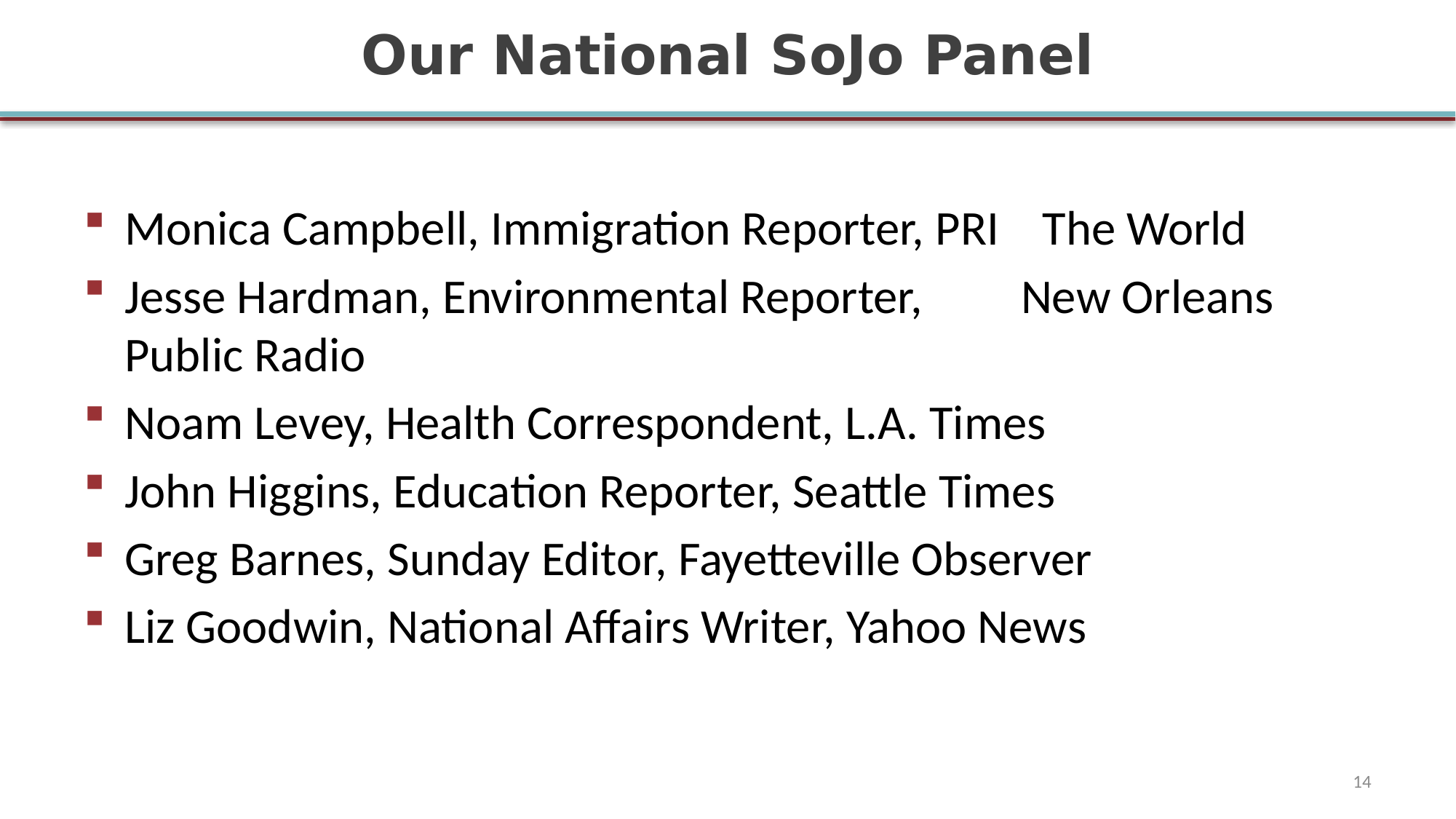

# Our National SoJo Panel
Monica Campbell, Immigration Reporter, PRI    The World
Jesse Hardman, Environmental Reporter,         New Orleans Public Radio
Noam Levey, Health Correspondent, L.A. Times
John Higgins, Education Reporter, Seattle Times
Greg Barnes, Sunday Editor, Fayetteville Observer
Liz Goodwin, National Affairs Writer, Yahoo News

14